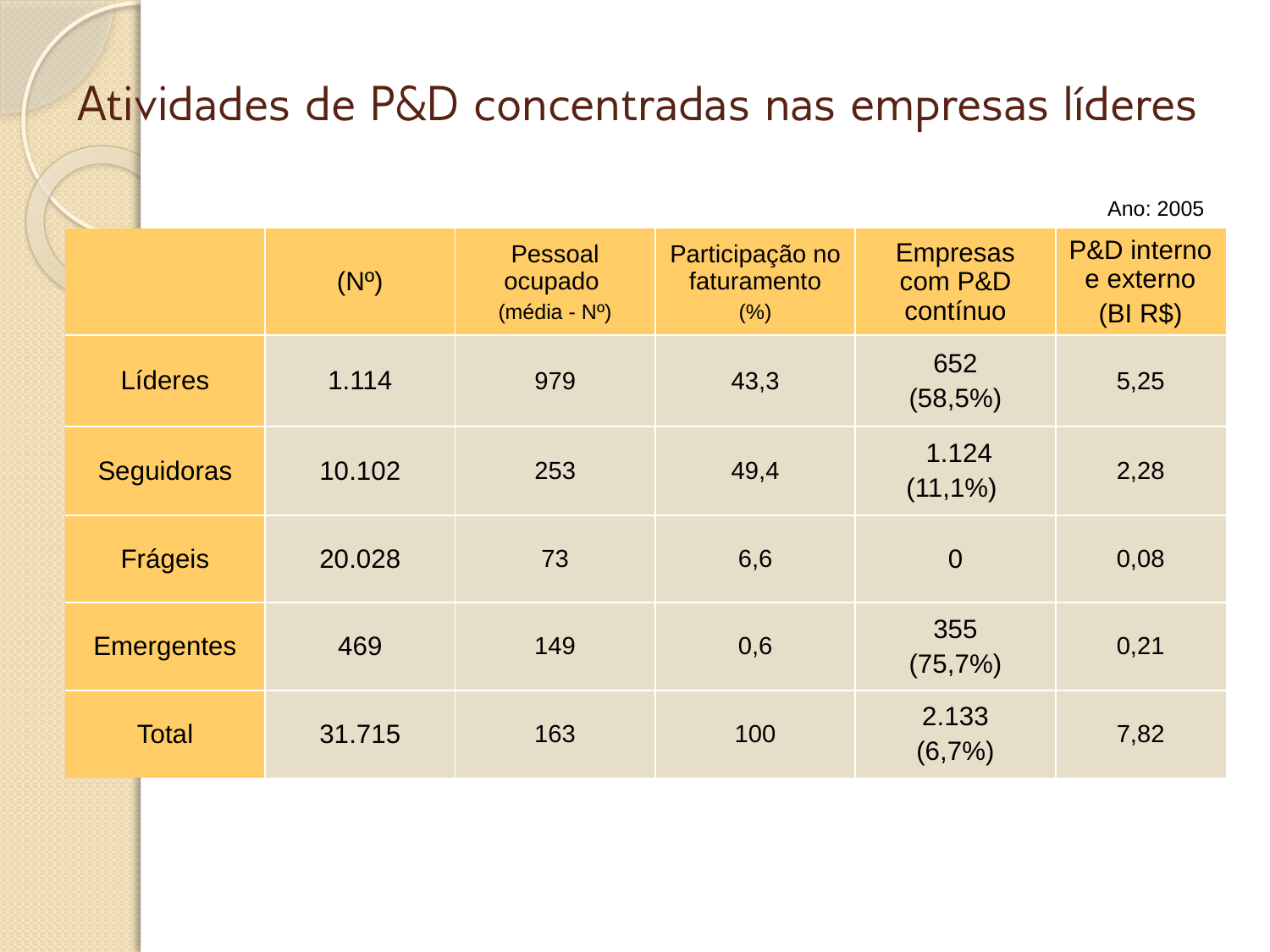

# Atividades de P&D concentradas nas empresas líderes
Ano: 2005
|  | (Nº) | Pessoal ocupado (média - Nº) | Participação no faturamento (%) | Empresas com P&D contínuo | P&D interno e externo (BI R$) |
| --- | --- | --- | --- | --- | --- |
| Líderes | 1.114 | 979 | 43,3 | 652 (58,5%) | 5,25 |
| Seguidoras | 10.102 | 253 | 49,4 | 1.124 (11,1%) | 2,28 |
| Frágeis | 20.028 | 73 | 6,6 | 0 | 0,08 |
| Emergentes | 469 | 149 | 0,6 | 355 (75,7%) | 0,21 |
| Total | 31.715 | 163 | 100 | 2.133 (6,7%) | 7,82 |